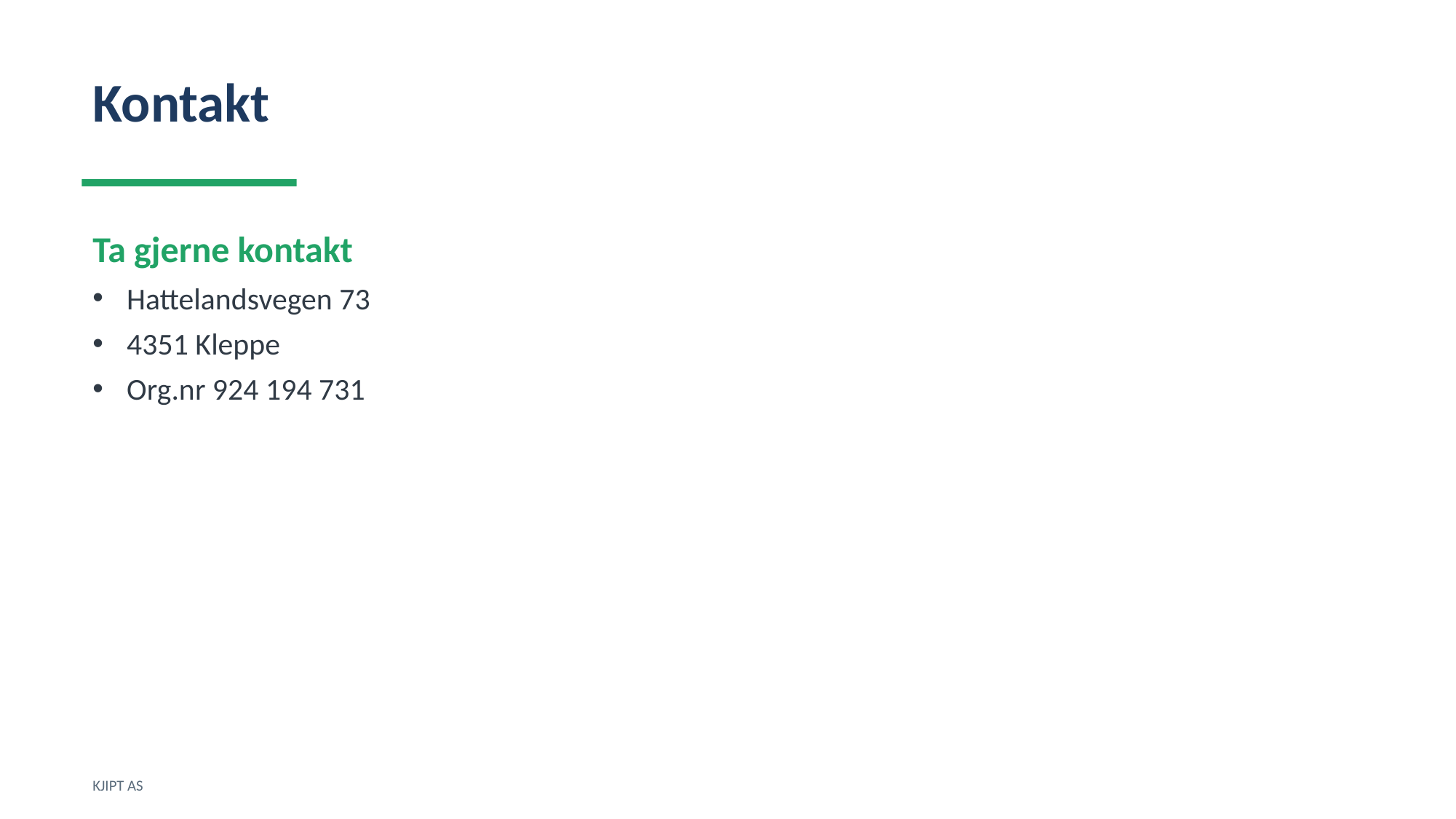

Kontakt

Ta gjerne kontakt
Hattelandsvegen 73
4351 Kleppe
Org.nr 924 194 731
KJIPT AS